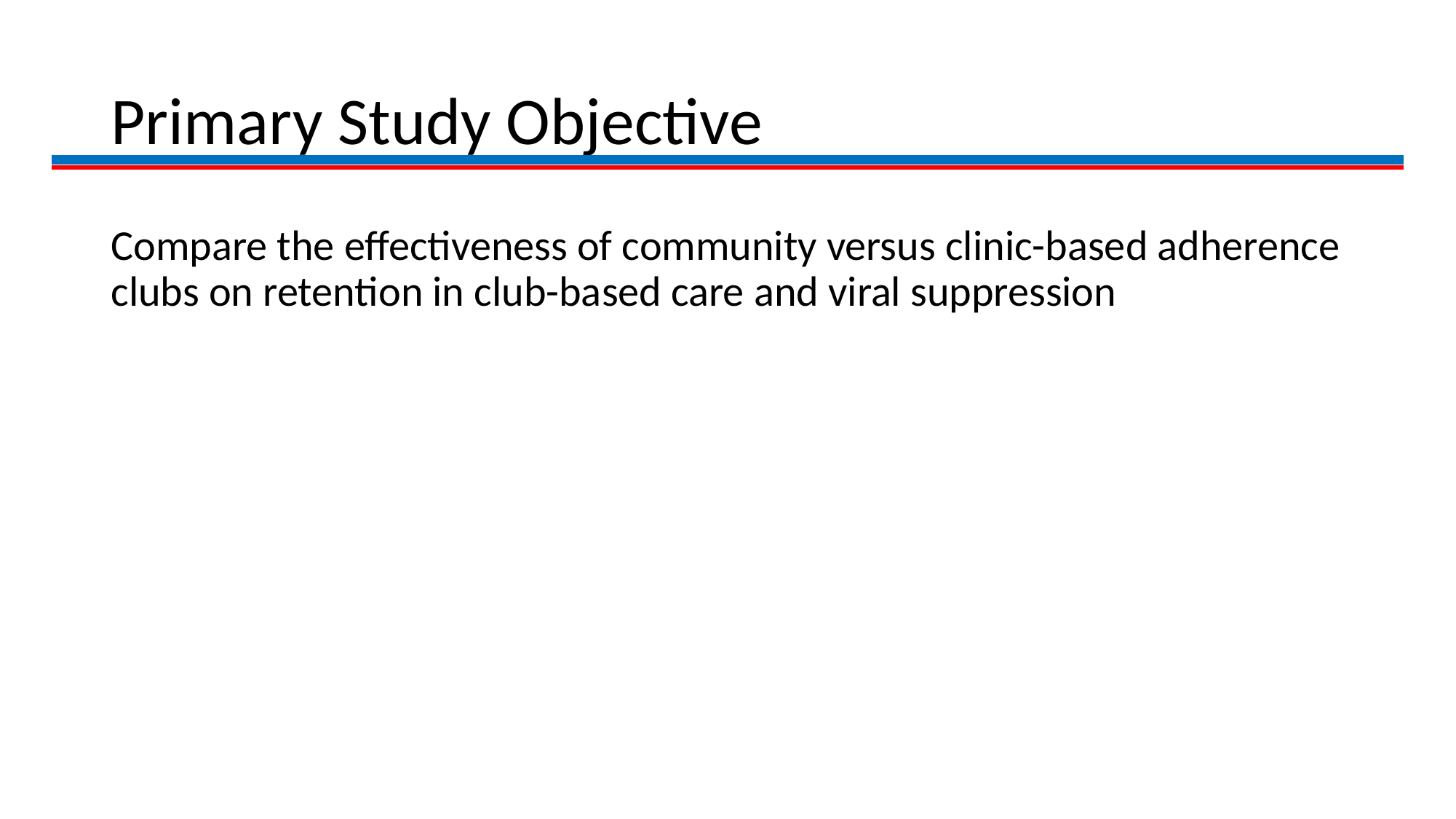

# Primary Study Objective
Compare the effectiveness of community versus clinic-based adherence clubs on retention in club-based care and viral suppression